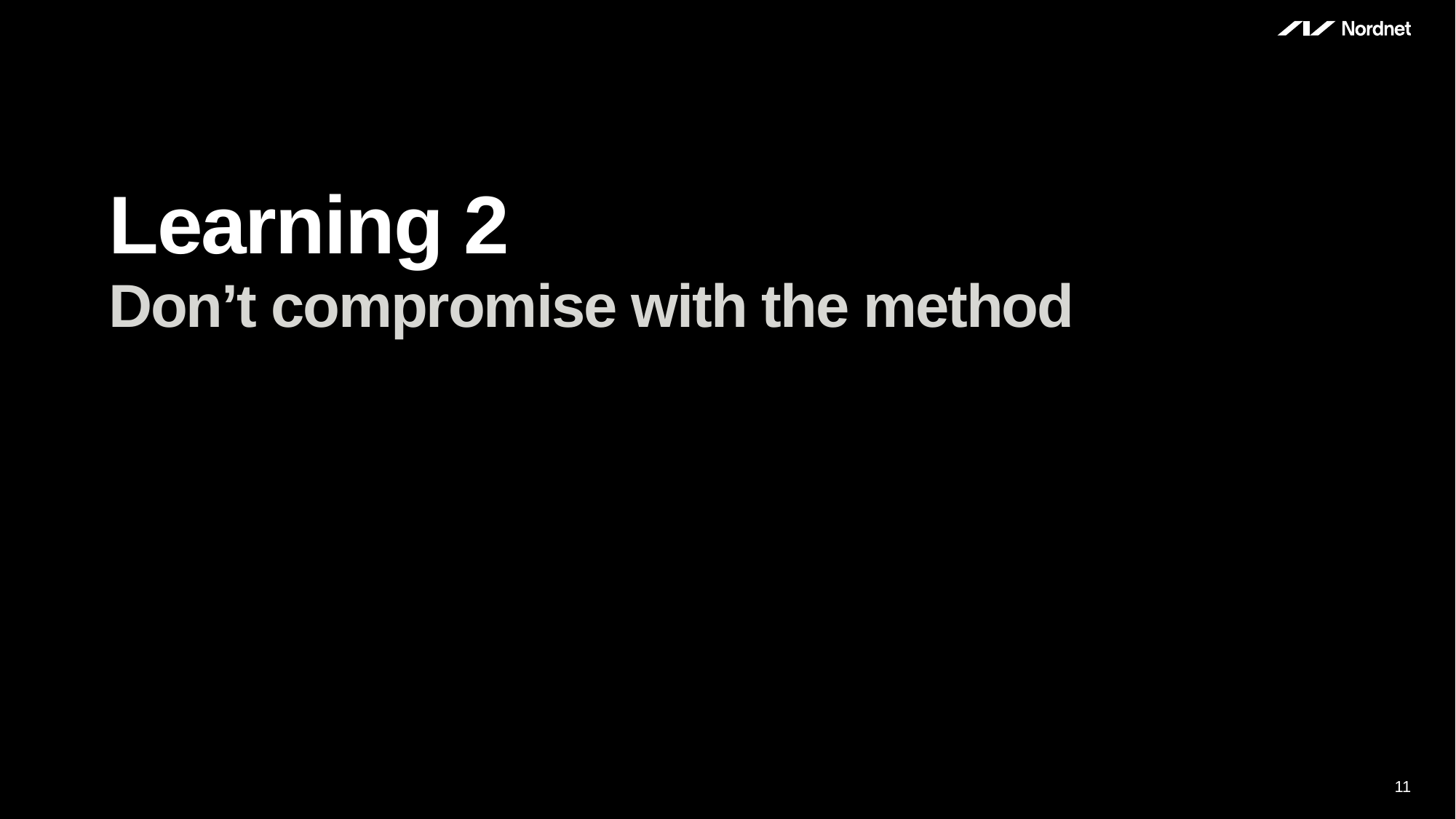

# Learning 2
Don’t compromise with the method
11